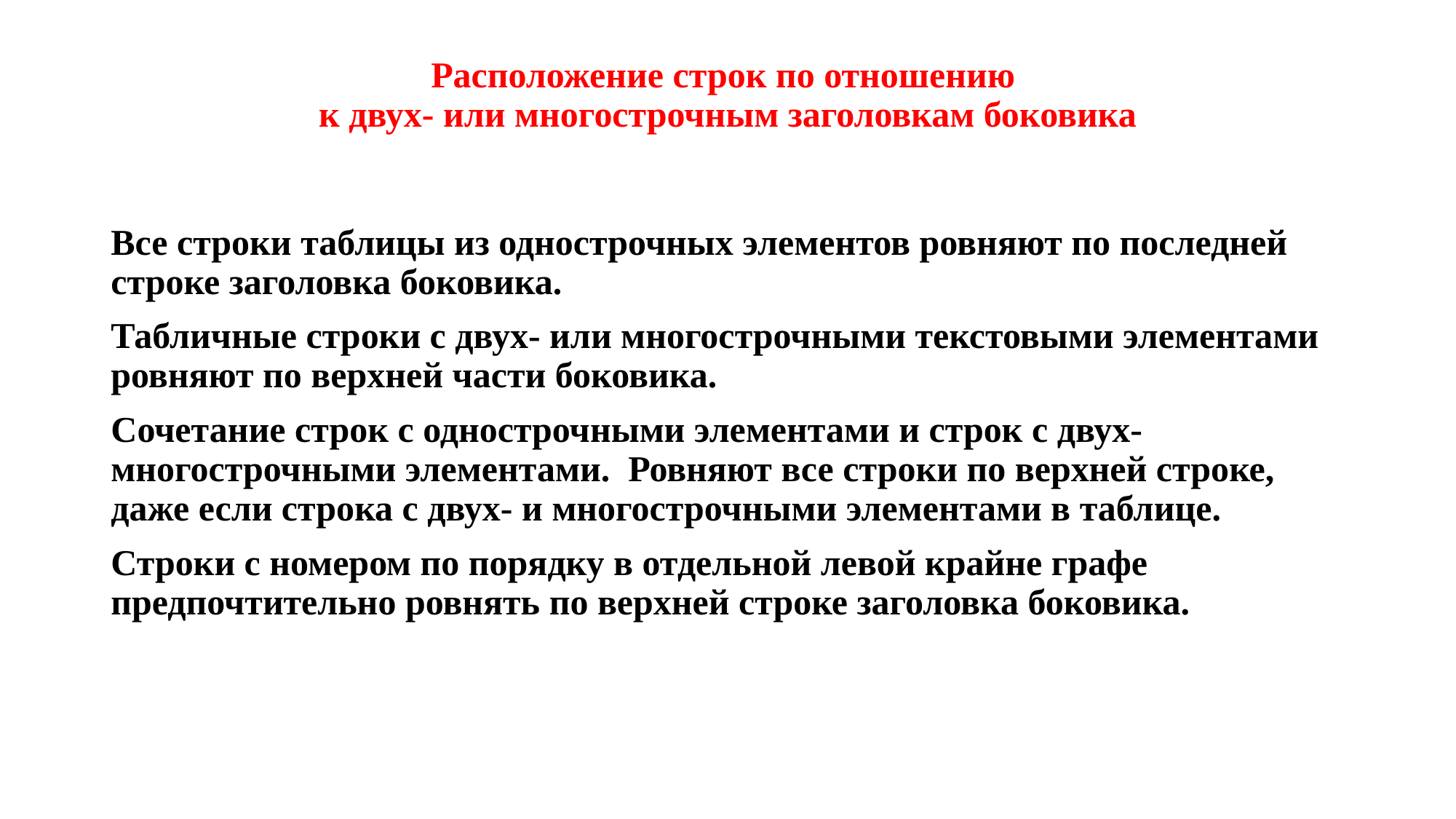

# Расположение строк по отношению к двух- или многострочным заголовкам боковика
Все строки таблицы из однострочных элементов ровняют по последней строке заголовка боковика.
Табличные строки с двух- или многострочными текстовыми элементами ровняют по верхней части боковика.
Сочетание строк с однострочными элементами и строк с двух- многострочными элементами.  Ровняют все строки по верхней строке, даже если строка с двух- и многострочными элементами в таблице.
Строки с номером по порядку в отдельной левой крайне графе предпочтительно ровнять по верхней строке заголовка боковика.